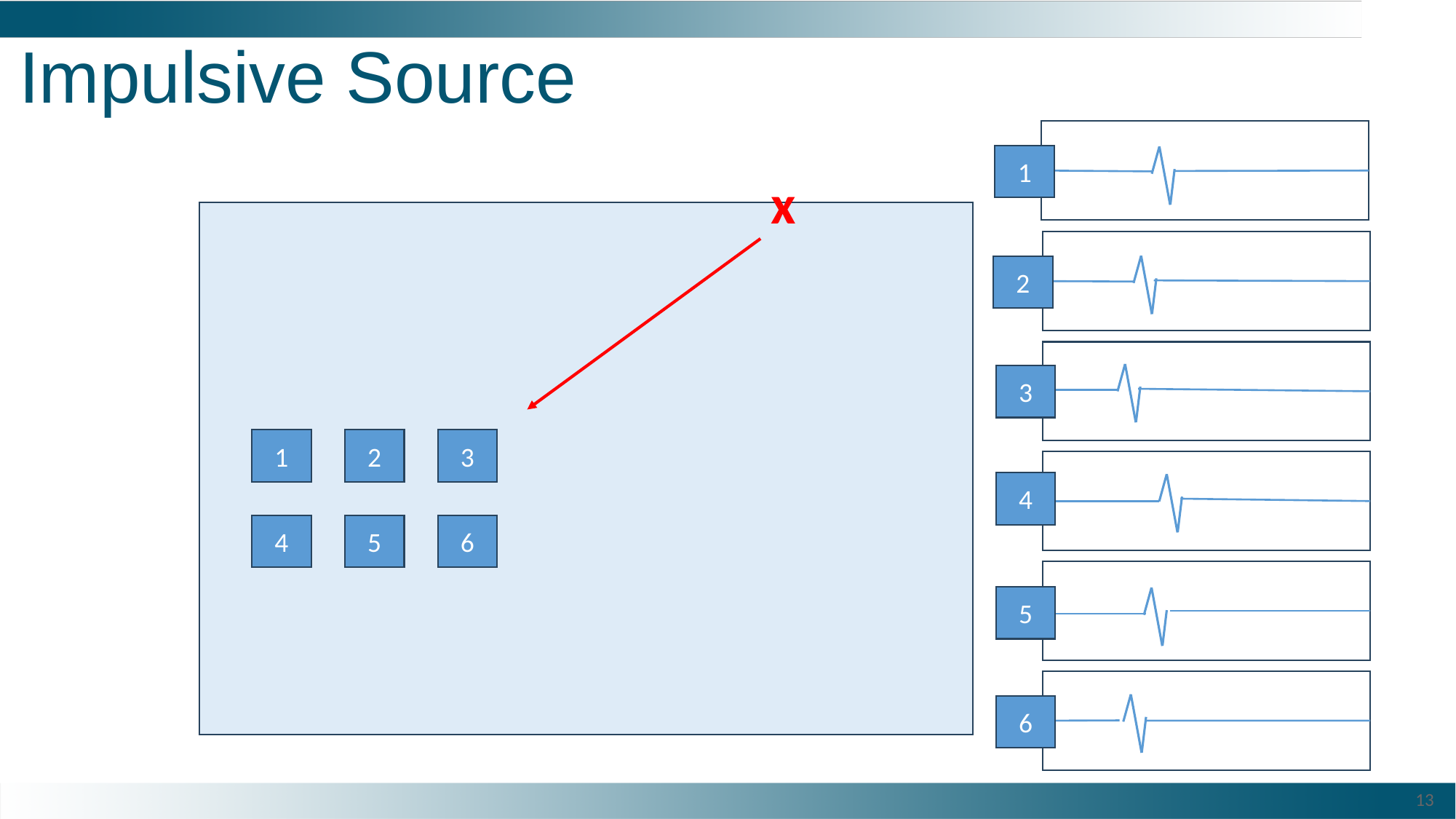

# Impulsive Source

1
x

2

3
1
2
3

4
4
5
6

5

6
13